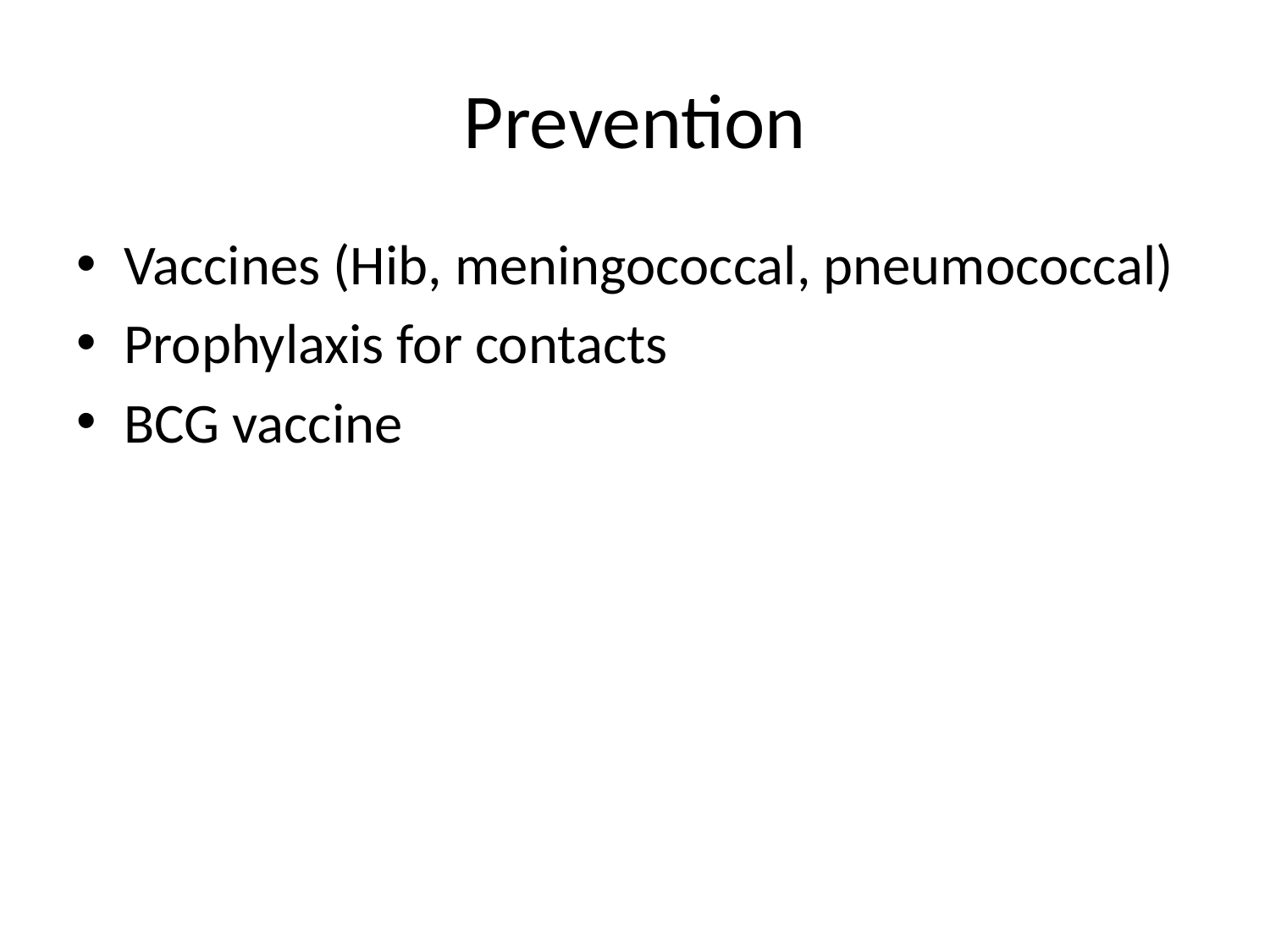

# Prevention
Vaccines (Hib, meningococcal, pneumococcal)
Prophylaxis for contacts
BCG vaccine